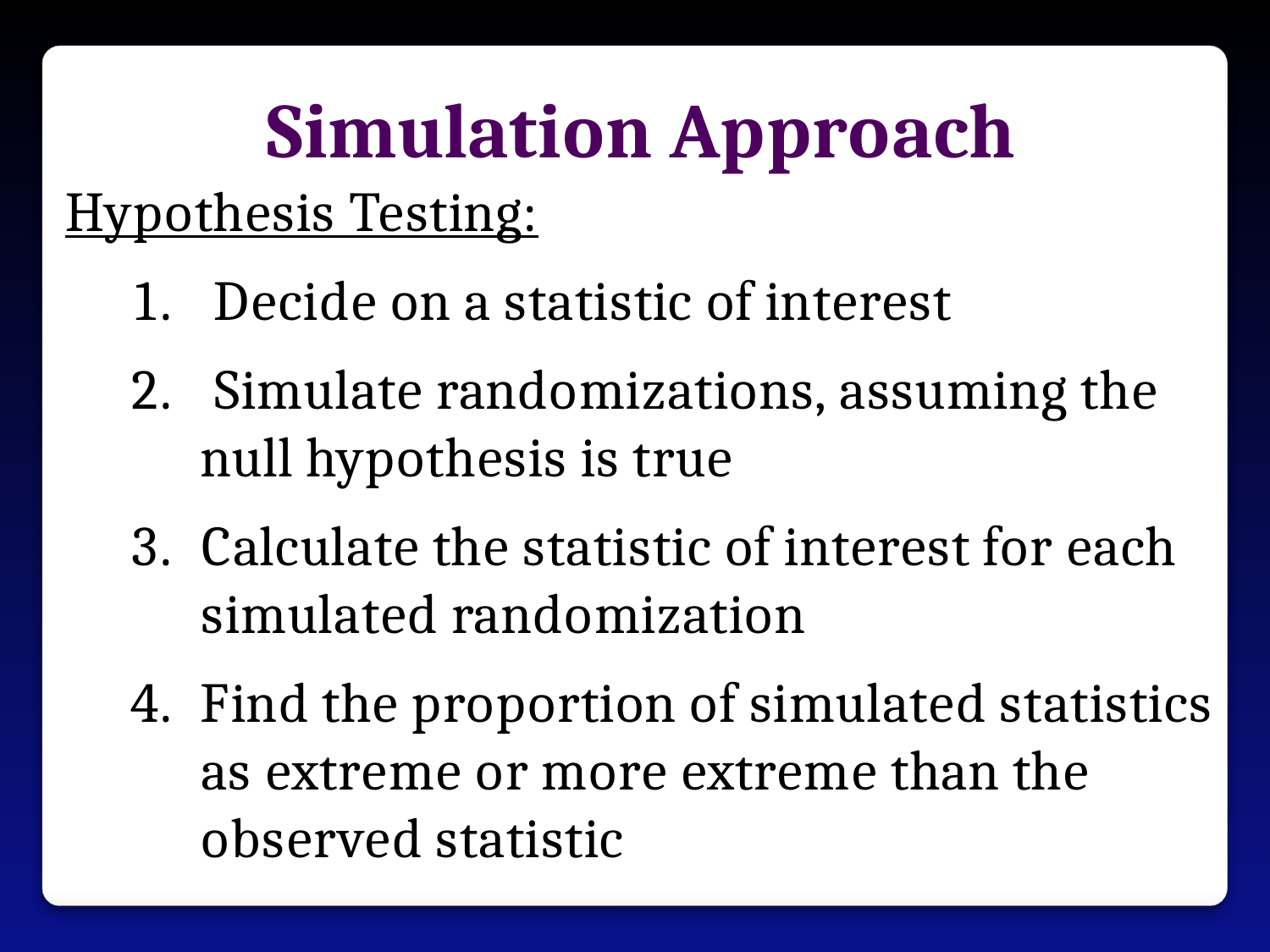

Simulation Approach
Hypothesis Testing:
 Decide on a statistic of interest
 Simulate randomizations, assuming the null hypothesis is true
Calculate the statistic of interest for each simulated randomization
Find the proportion of simulated statistics as extreme or more extreme than the observed statistic